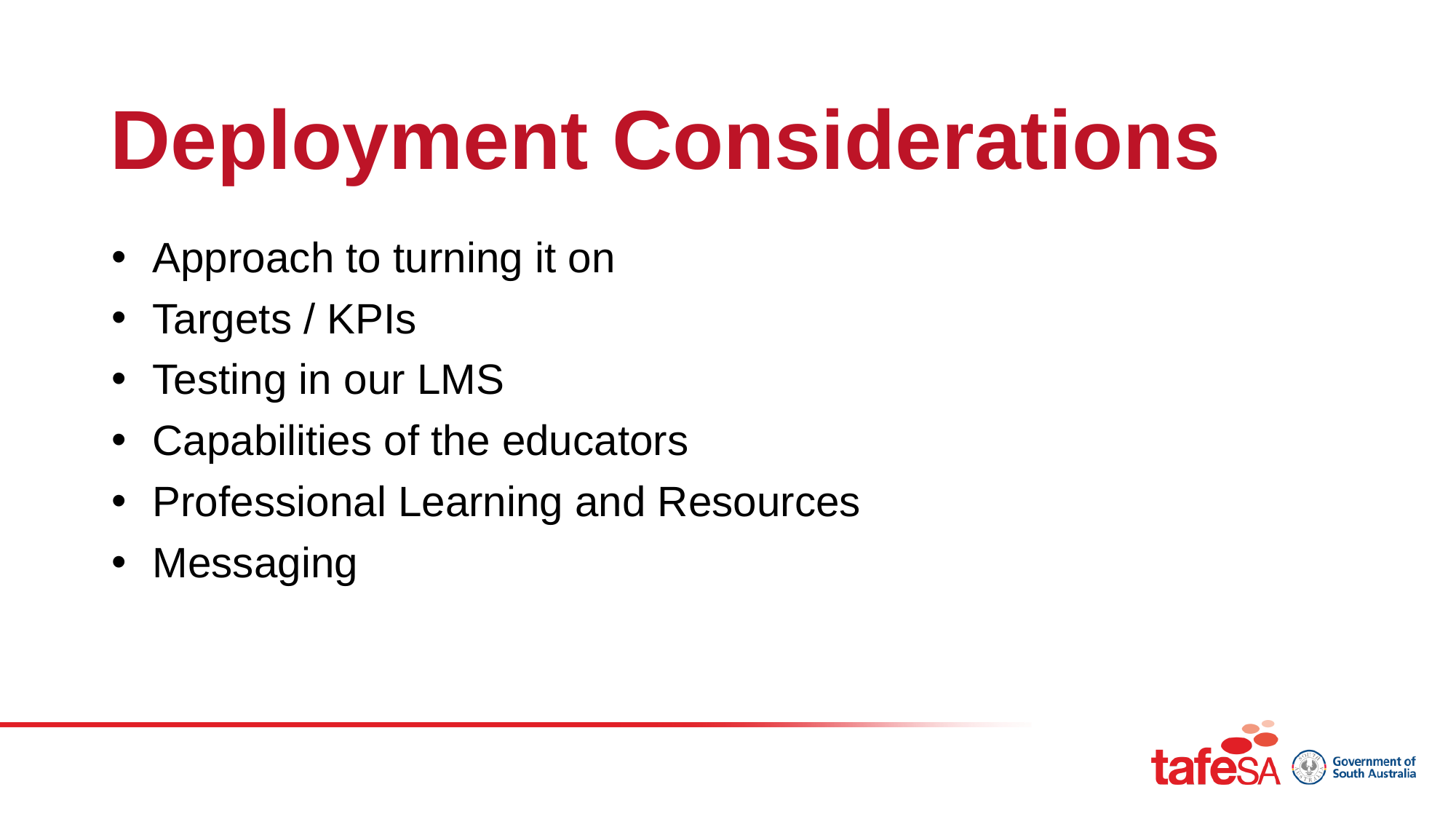

# Deployment Considerations
Approach to turning it on
Targets / KPIs
Testing in our LMS
Capabilities of the educators
Professional Learning and Resources
Messaging